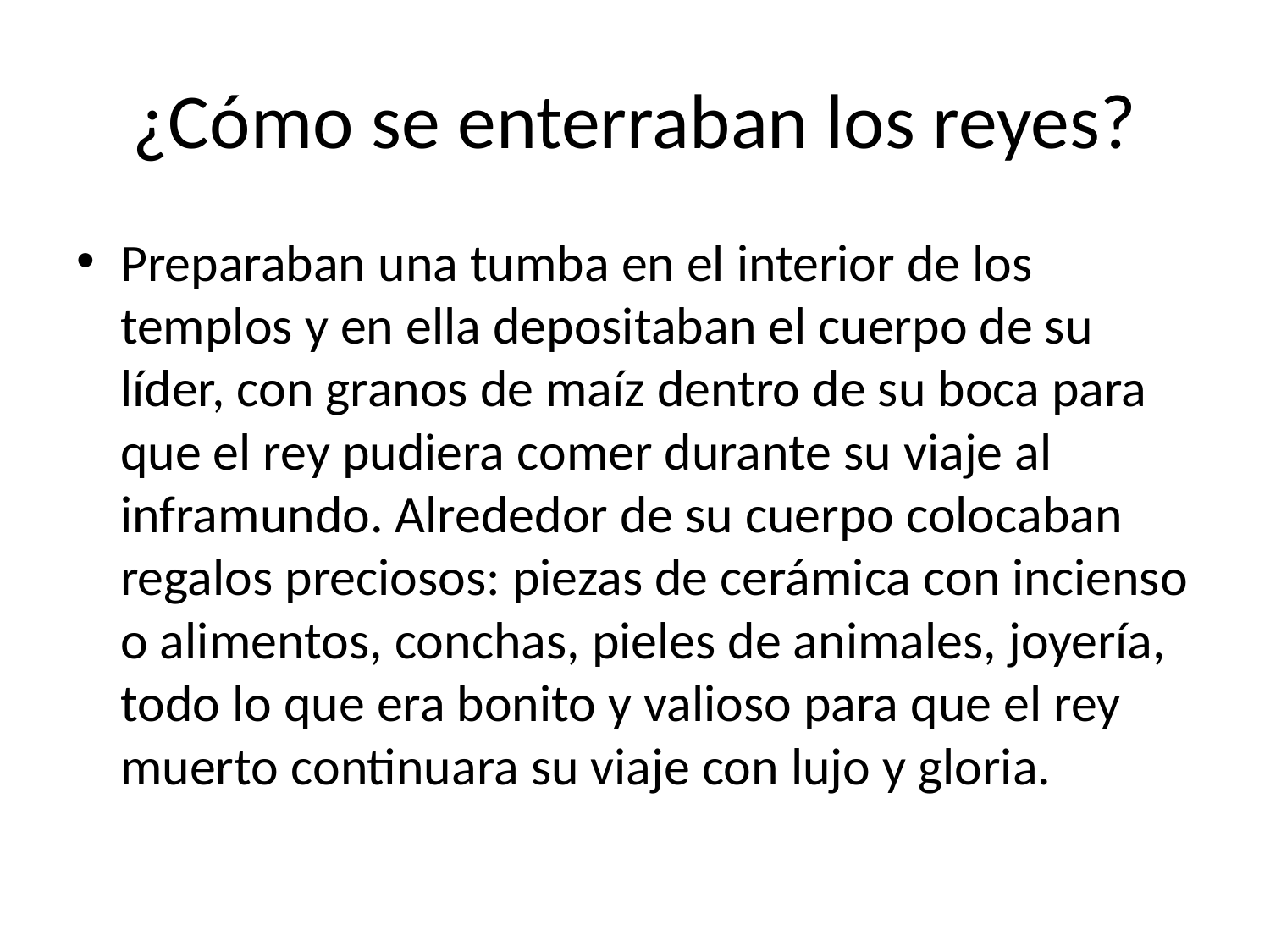

# ¿Cómo se enterraban los reyes?
Preparaban una tumba en el interior de los templos y en ella depositaban el cuerpo de su líder, con granos de maíz dentro de su boca para que el rey pudiera comer durante su viaje al inframundo. Alrededor de su cuerpo colocaban regalos preciosos: piezas de cerámica con incienso o alimentos, conchas, pieles de animales, joyería, todo lo que era bonito y valioso para que el rey muerto continuara su viaje con lujo y gloria.